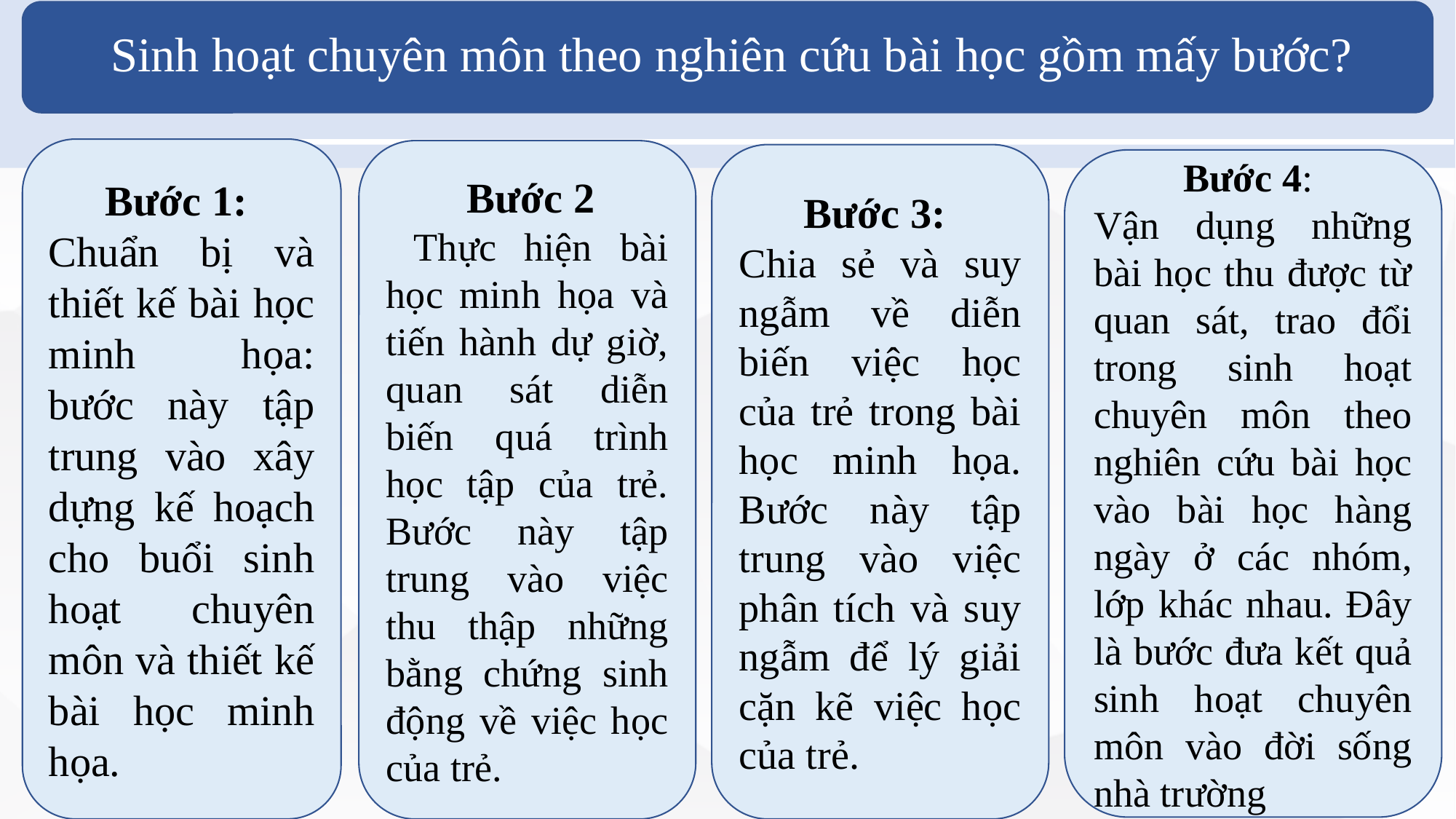

Sinh hoạt chuyên môn theo nghiên cứu bài học gồm mấy bước?

Bước 1:
Chuẩn bị và thiết kế bài học minh họa: bước này tập trung vào xây dựng kế hoạch cho buổi sinh hoạt chuyên môn và thiết kế bài học minh họa.

 Bước 2
 Thực hiện bài học minh họa và tiến hành dự giờ, quan sát diễn biến quá trình học tập của trẻ. Bước này tập trung vào việc thu thập những bằng chứng sinh động về việc học của trẻ.
Bước 3:
Chia sẻ và suy ngẫm về diễn biến việc học của trẻ trong bài học minh họa. Bước này tập trung vào việc phân tích và suy ngẫm để lý giải cặn kẽ việc học của trẻ.
Bước 4:
Vận dụng những bài học thu được từ quan sát, trao đổi trong sinh hoạt chuyên môn theo nghiên cứu bài học vào bài học hàng ngày ở các nhóm, lớp khác nhau. Đây là bước đưa kết quả sinh hoạt chuyên môn vào đời sống nhà trường